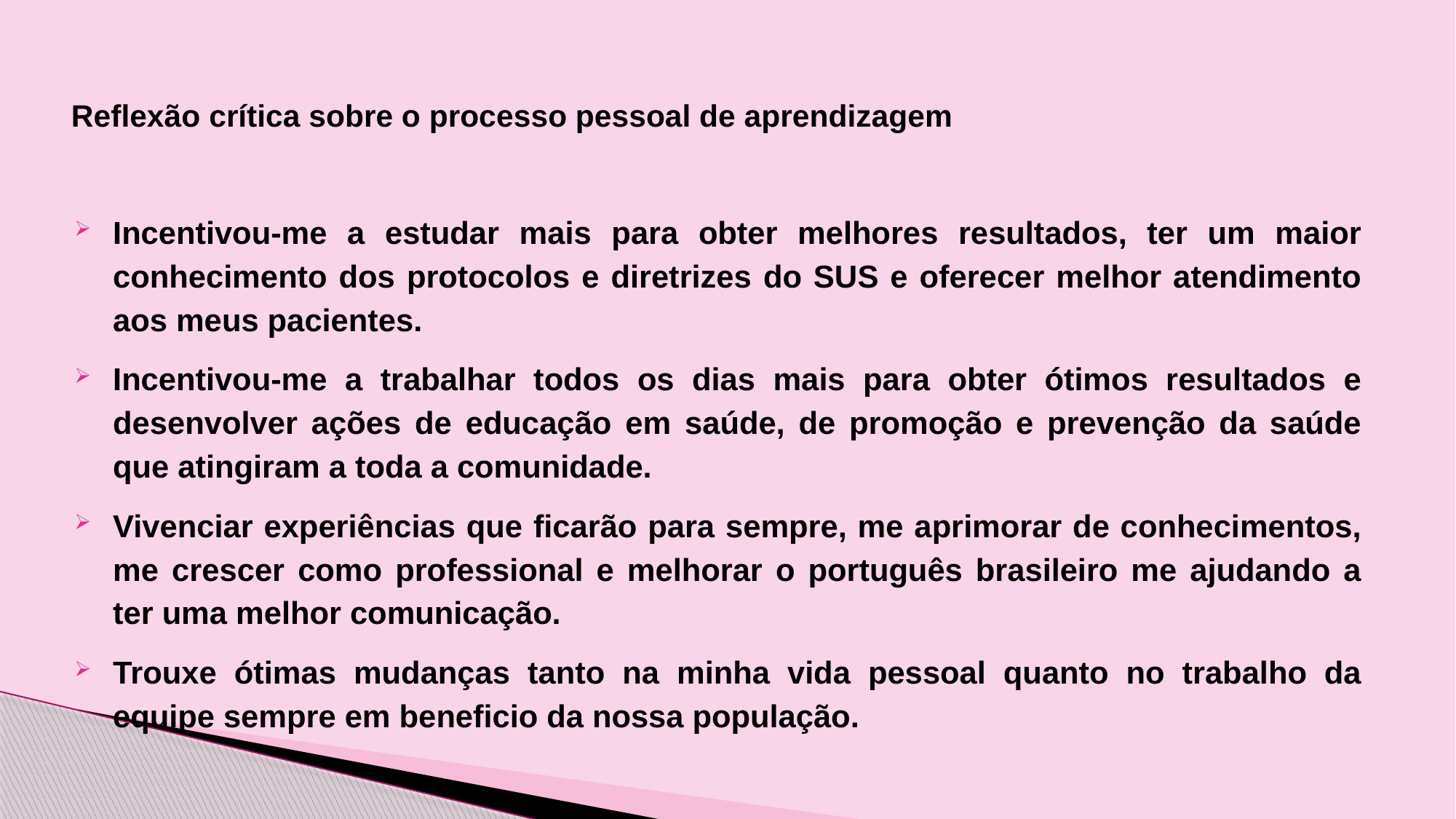

# Reflexão crítica sobre o processo pessoal de aprendizagem
Incentivou-me a estudar mais para obter melhores resultados, ter um maior conhecimento dos protocolos e diretrizes do SUS e oferecer melhor atendimento aos meus pacientes.
Incentivou-me a trabalhar todos os dias mais para obter ótimos resultados e desenvolver ações de educação em saúde, de promoção e prevenção da saúde que atingiram a toda a comunidade.
Vivenciar experiências que ficarão para sempre, me aprimorar de conhecimentos, me crescer como professional e melhorar o português brasileiro me ajudando a ter uma melhor comunicação.
Trouxe ótimas mudanças tanto na minha vida pessoal quanto no trabalho da equipe sempre em beneficio da nossa população.